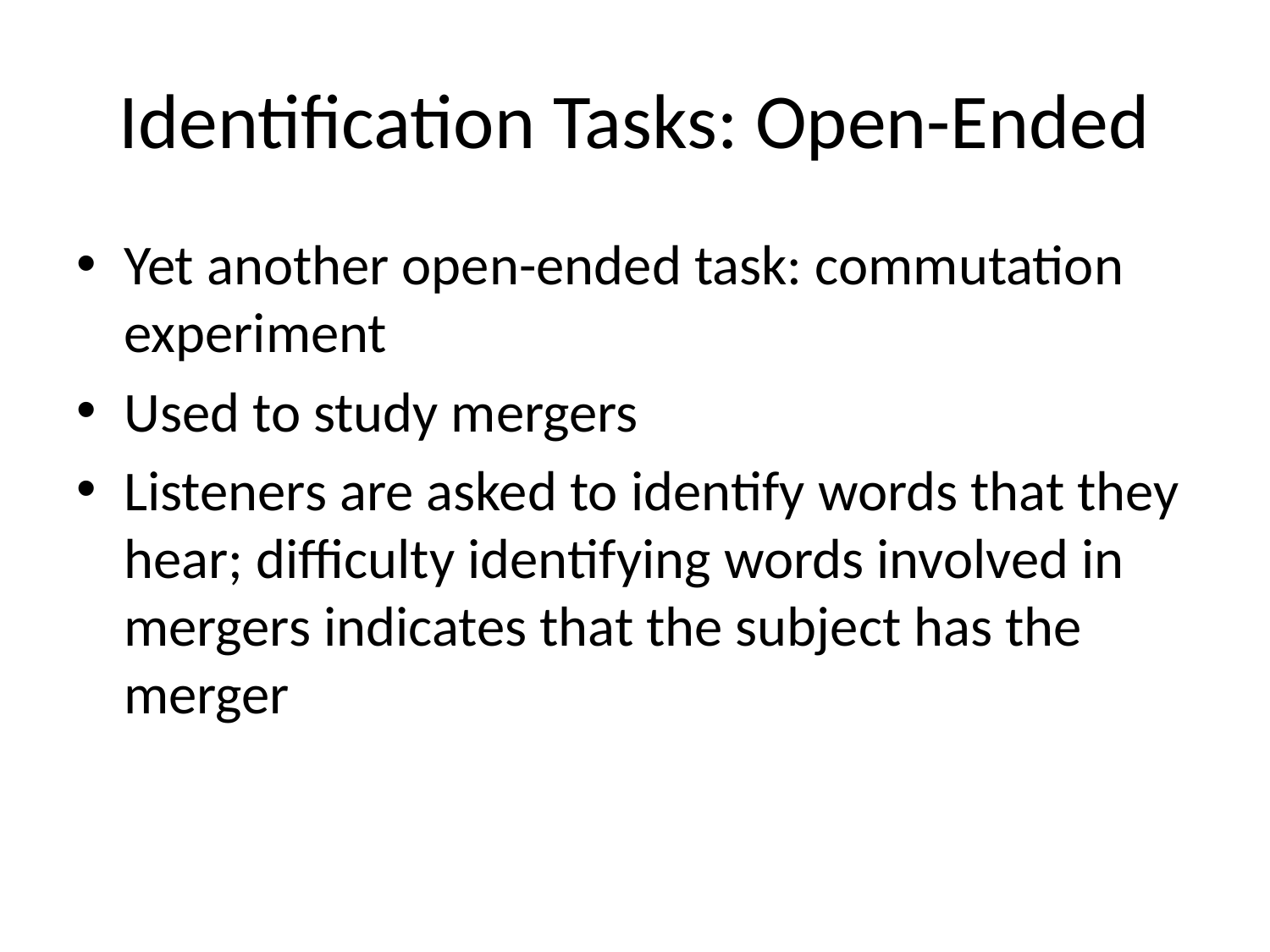

# Identification Tasks: Open-Ended
Yet another open-ended task: commutation experiment
Used to study mergers
Listeners are asked to identify words that they hear; difficulty identifying words involved in mergers indicates that the subject has the merger